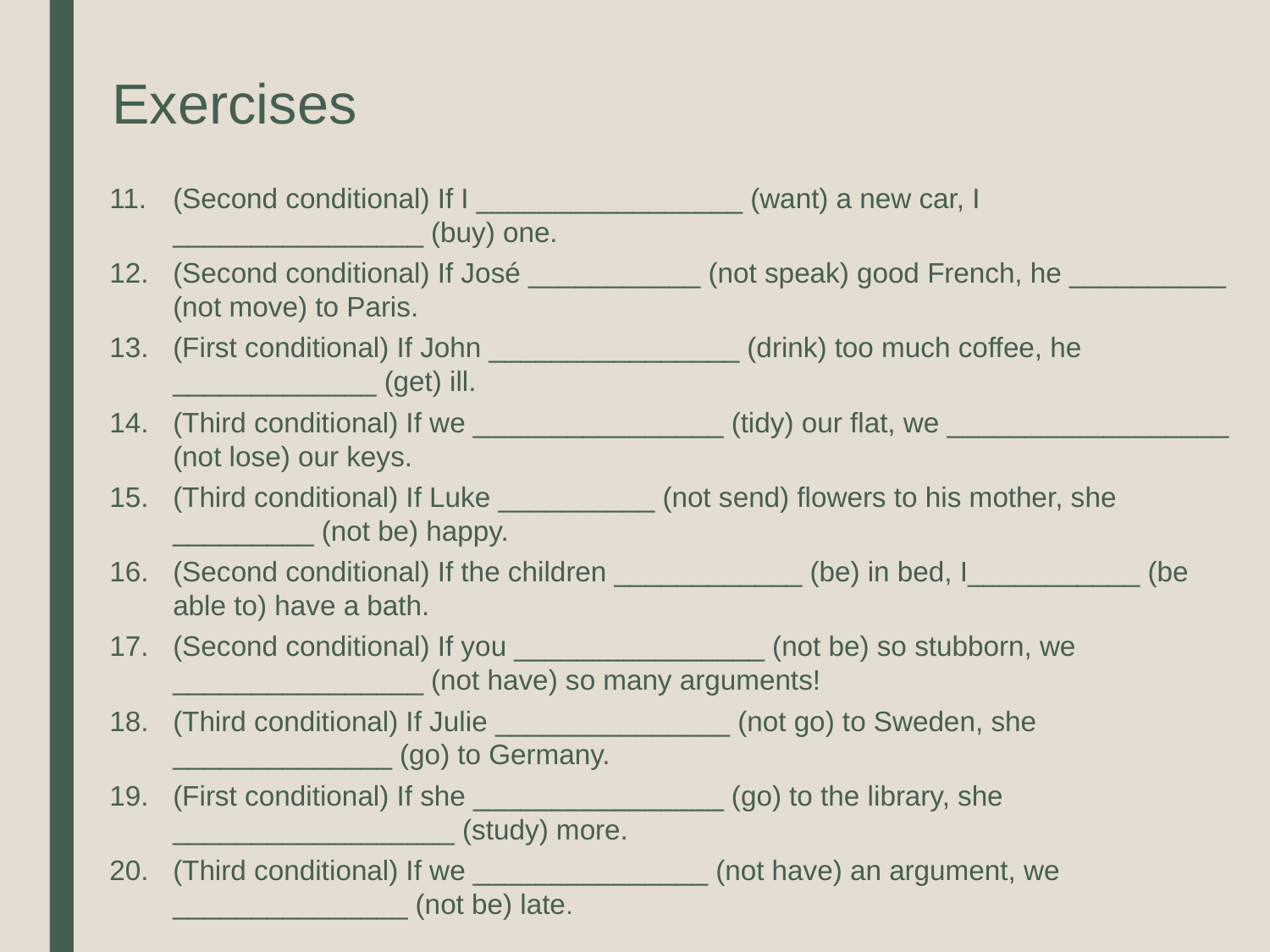

# Exercises
(Second conditional) If I _________________ (want) a new car, I ________________ (buy) one.
(Second conditional) If José ___________ (not speak) good French, he __________ (not move) to Paris.
(First conditional) If John ________________ (drink) too much coffee, he _____________ (get) ill.
(Third conditional) If we ________________ (tidy) our flat, we __________________ (not lose) our keys.
(Third conditional) If Luke __________ (not send) flowers to his mother, she _________ (not be) happy.
(Second conditional) If the children ____________ (be) in bed, I___________ (be able to) have a bath.
(Second conditional) If you ________________ (not be) so stubborn, we ________________ (not have) so many arguments!
(Third conditional) If Julie _______________ (not go) to Sweden, she ______________ (go) to Germany.
(First conditional) If she ________________ (go) to the library, she __________________ (study) more.
(Third conditional) If we _______________ (not have) an argument, we _______________ (not be) late.